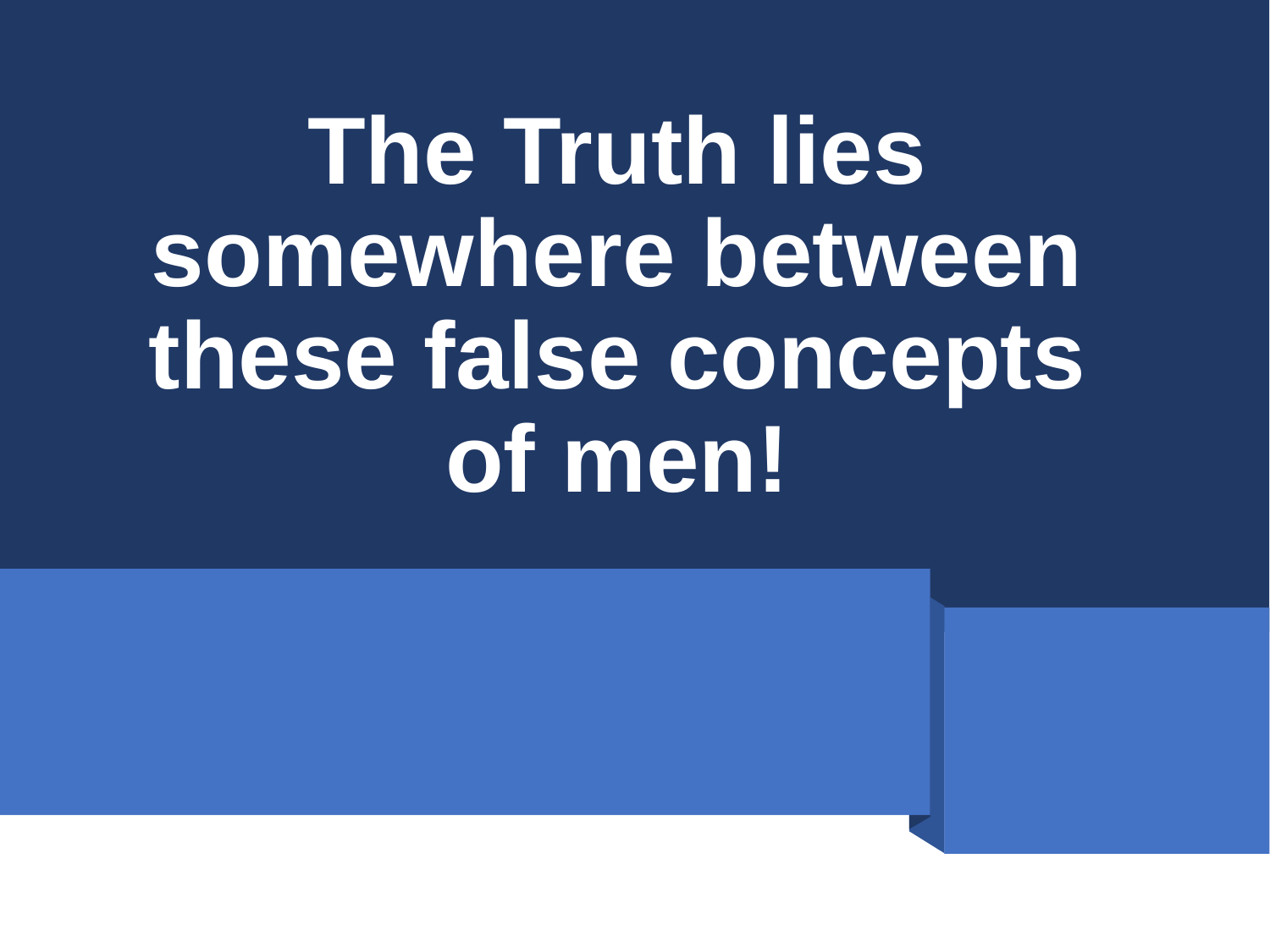

The Truth lies somewhere between these false concepts of men!